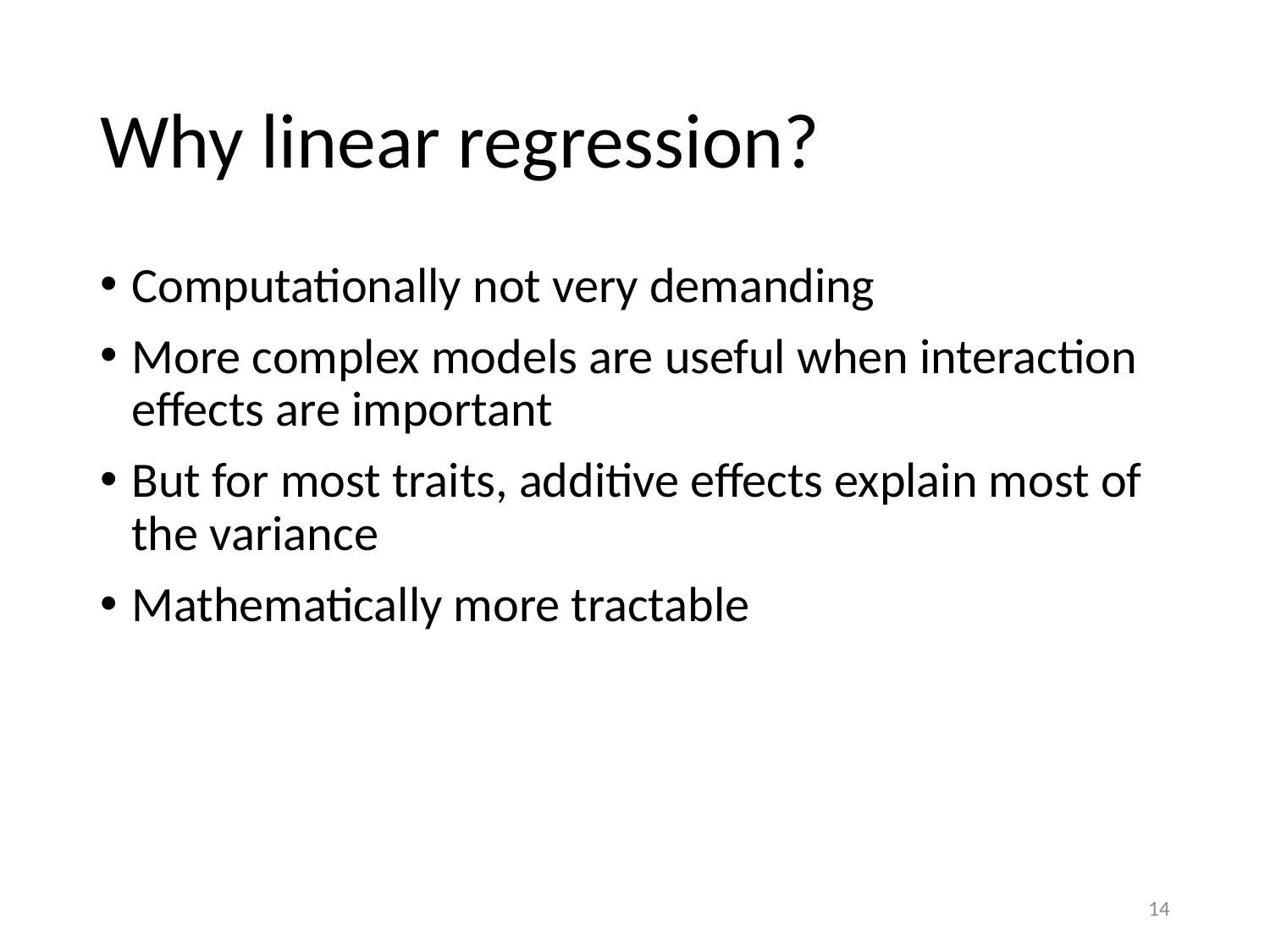

# Why linear regression?
Computationally not very demanding
More complex models are useful when interaction effects are important
But for most traits, additive effects explain most of the variance
Mathematically more tractable
14